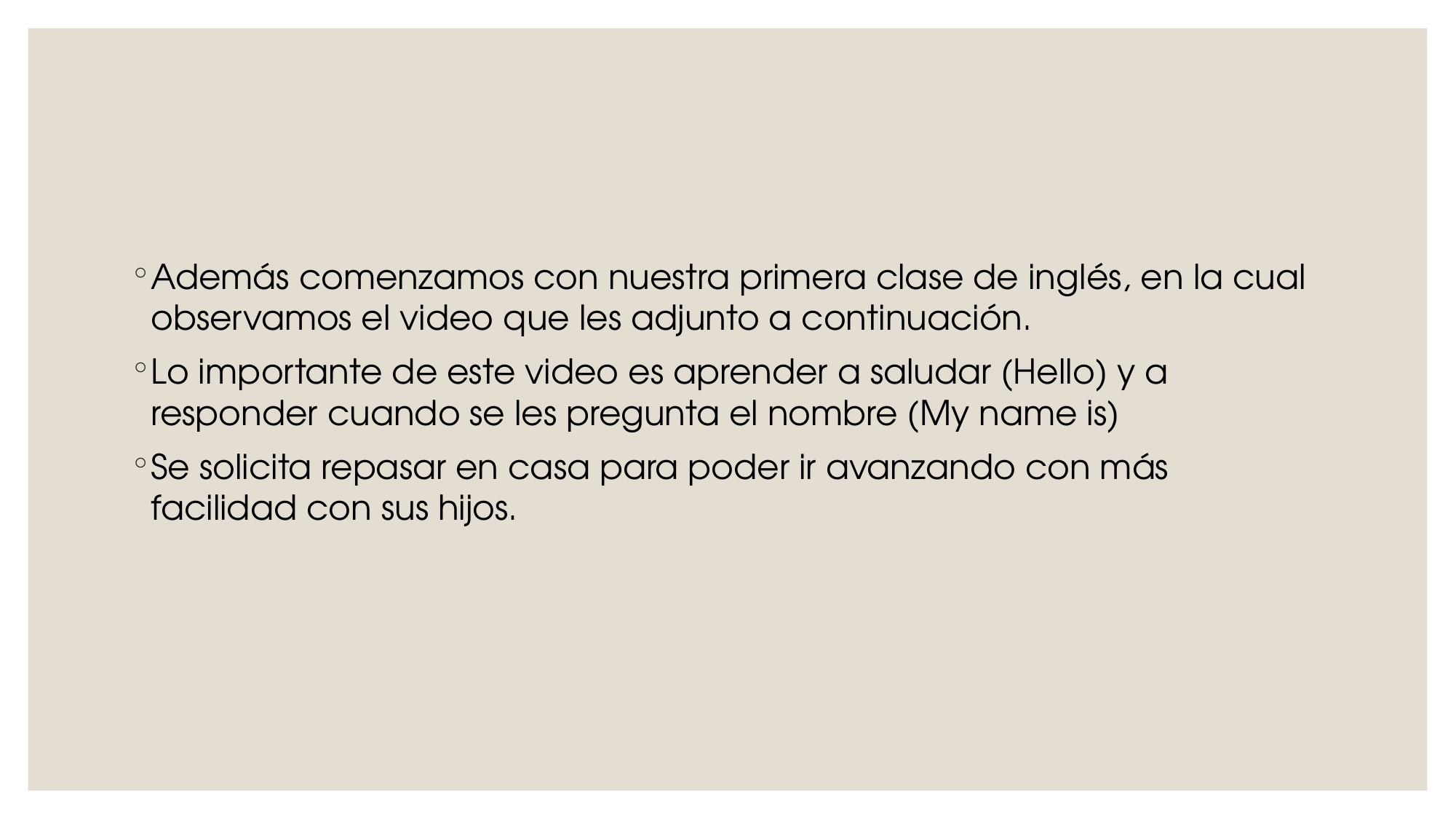

Además comenzamos con nuestra primera clase de inglés, en la cual observamos el video que les adjunto a continuación.
Lo importante de este video es aprender a saludar (Hello) y a responder cuando se les pregunta el nombre (My name is)
Se solicita repasar en casa para poder ir avanzando con más facilidad con sus hijos.